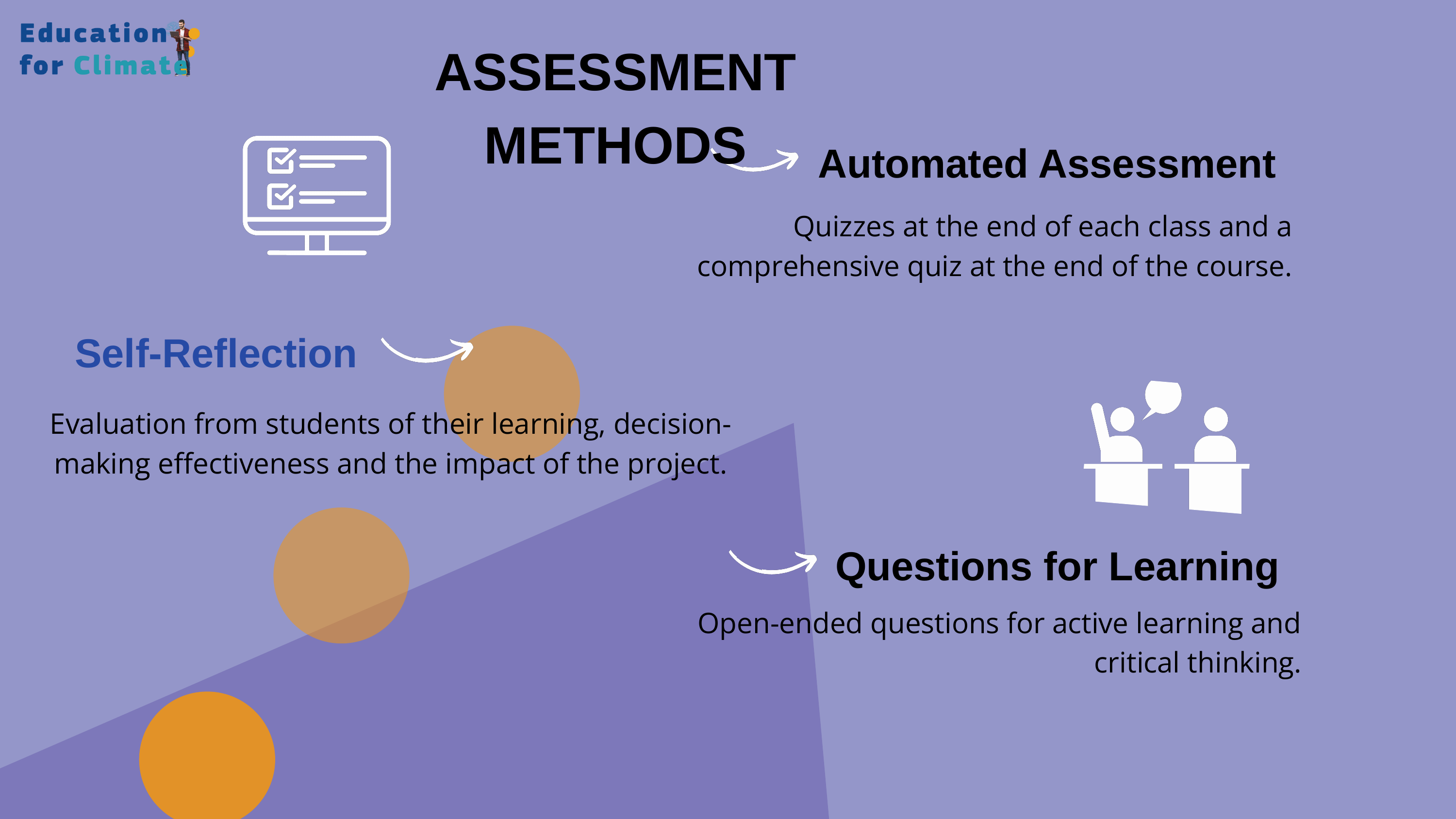

ASSESSMENT METHODS
Automated Assessment

Quizzes at the end of each class and a comprehensive quiz at the end of the course.
Self-Reflection

Evaluation from students of their learning, decision-making effectiveness and the impact of the project.

Questions for Learning

Open-ended questions for active learning and critical thinking.